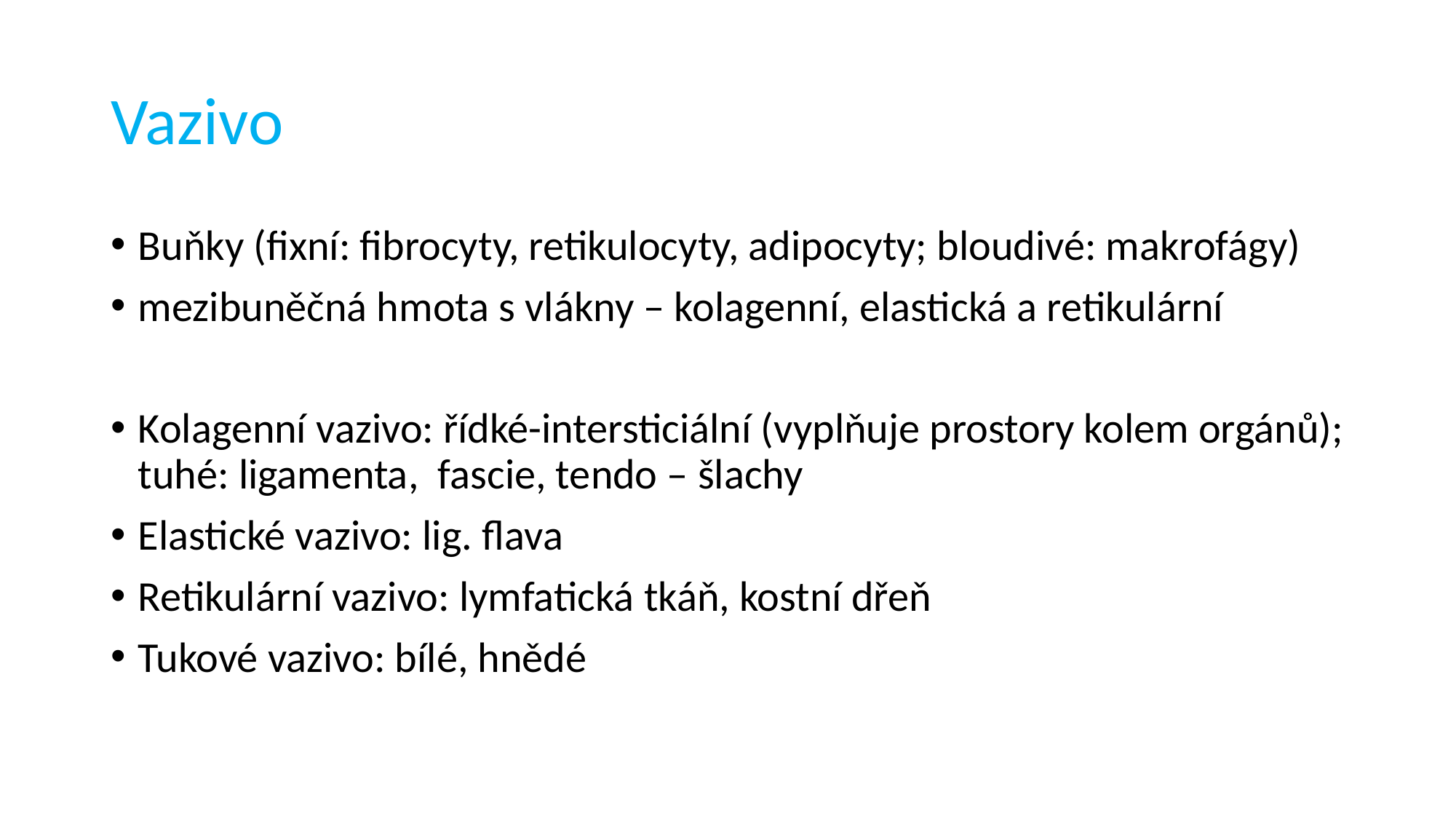

# Vazivo
Buňky (fixní: fibrocyty, retikulocyty, adipocyty; bloudivé: makrofágy)
mezibuněčná hmota s vlákny – kolagenní, elastická a retikulární

Kolagenní vazivo: řídké-intersticiální (vyplňuje prostory kolem orgánů); tuhé: ligamenta,  fascie, tendo – šlachy
Elastické vazivo: lig. flava
Retikulární vazivo: lymfatická tkáň, kostní dřeň
Tukové vazivo: bílé, hnědé